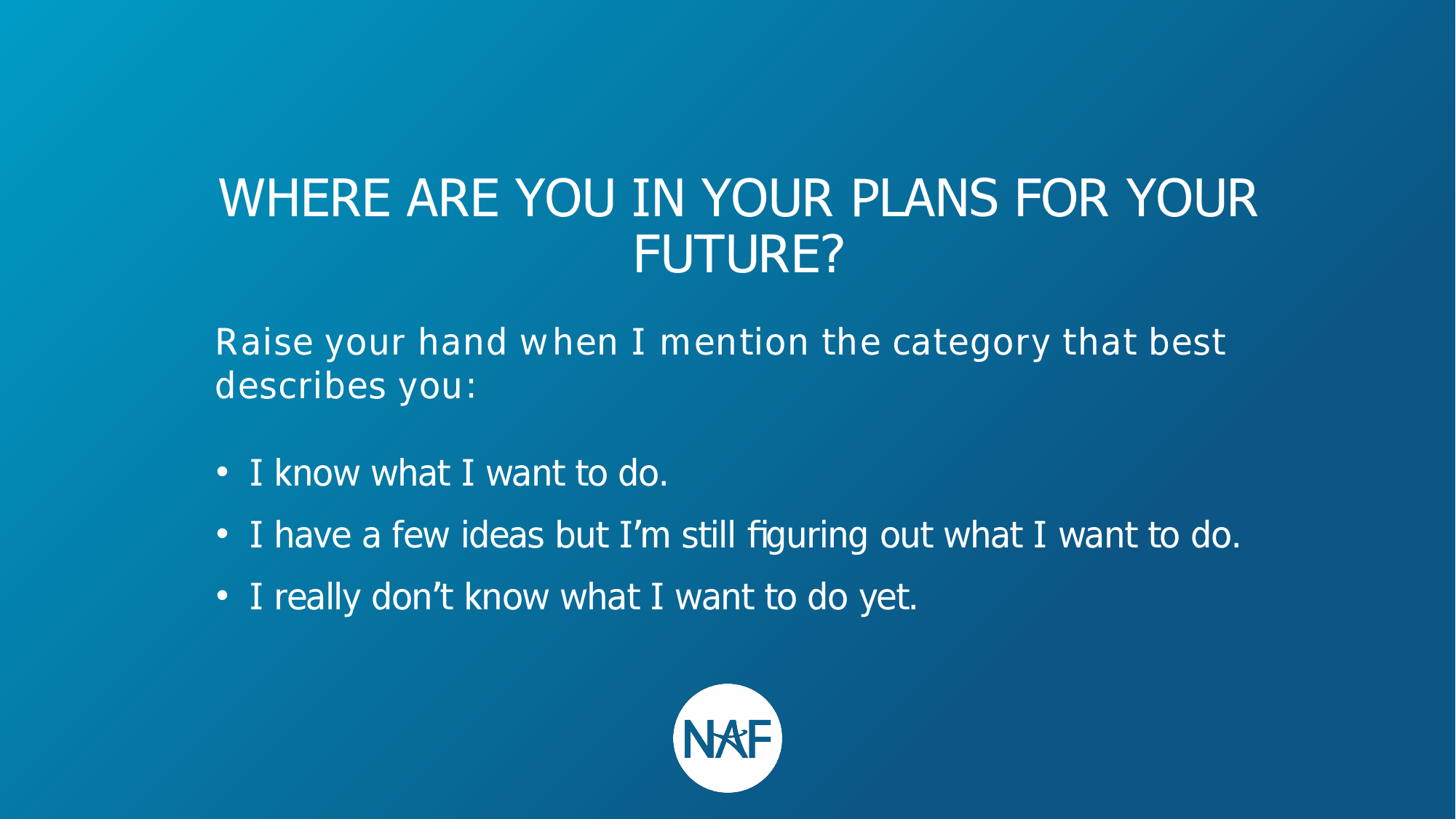

# WHERE ARE YOU IN YOUR PLANS FOR YOUR FUTURE?
Raise your hand when I mention the category that best describes you:
I know what I want to do.
I have a few ideas but I’m still figuring out what I want to do.
I really don’t know what I want to do yet.